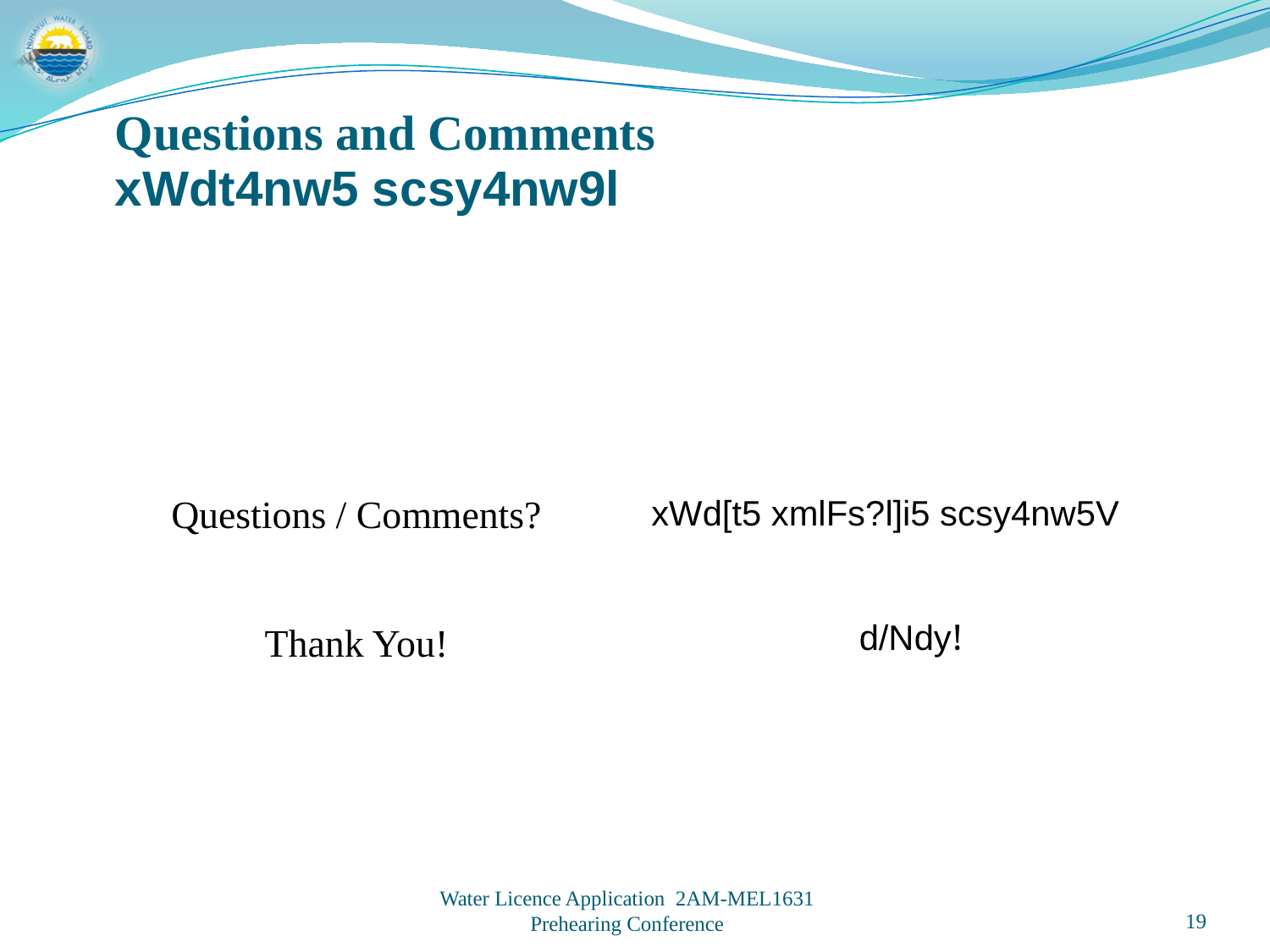

Questions and Comments
xWdt4nw5 scsy4nw9l
| Questions / Comments? Thank You! | xWd[t5 xmlFs?l]i5 scsy4nw5V d/Ndy! |
| --- | --- |
Water Licence Application  2AM-MEL1631
Prehearing Conference
19